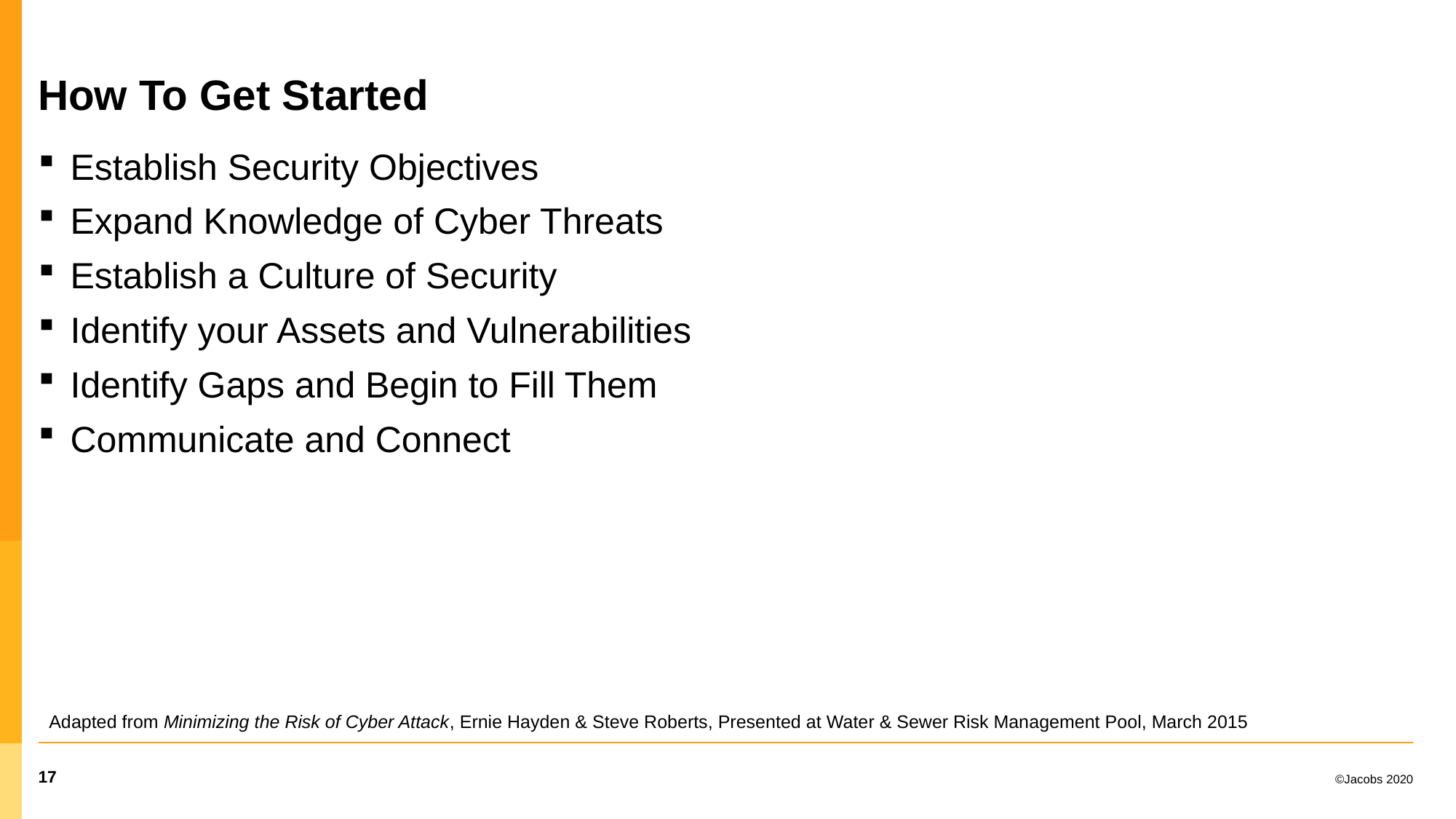

# How To Get Started
Establish Security Objectives
Expand Knowledge of Cyber Threats
Establish a Culture of Security
Identify your Assets and Vulnerabilities
Identify Gaps and Begin to Fill Them
Communicate and Connect

Adapted from Minimizing the Risk of Cyber Attack, Ernie Hayden & Steve Roberts, Presented at Water & Sewer Risk Management Pool, March 2015
17
©Jacobs 2020